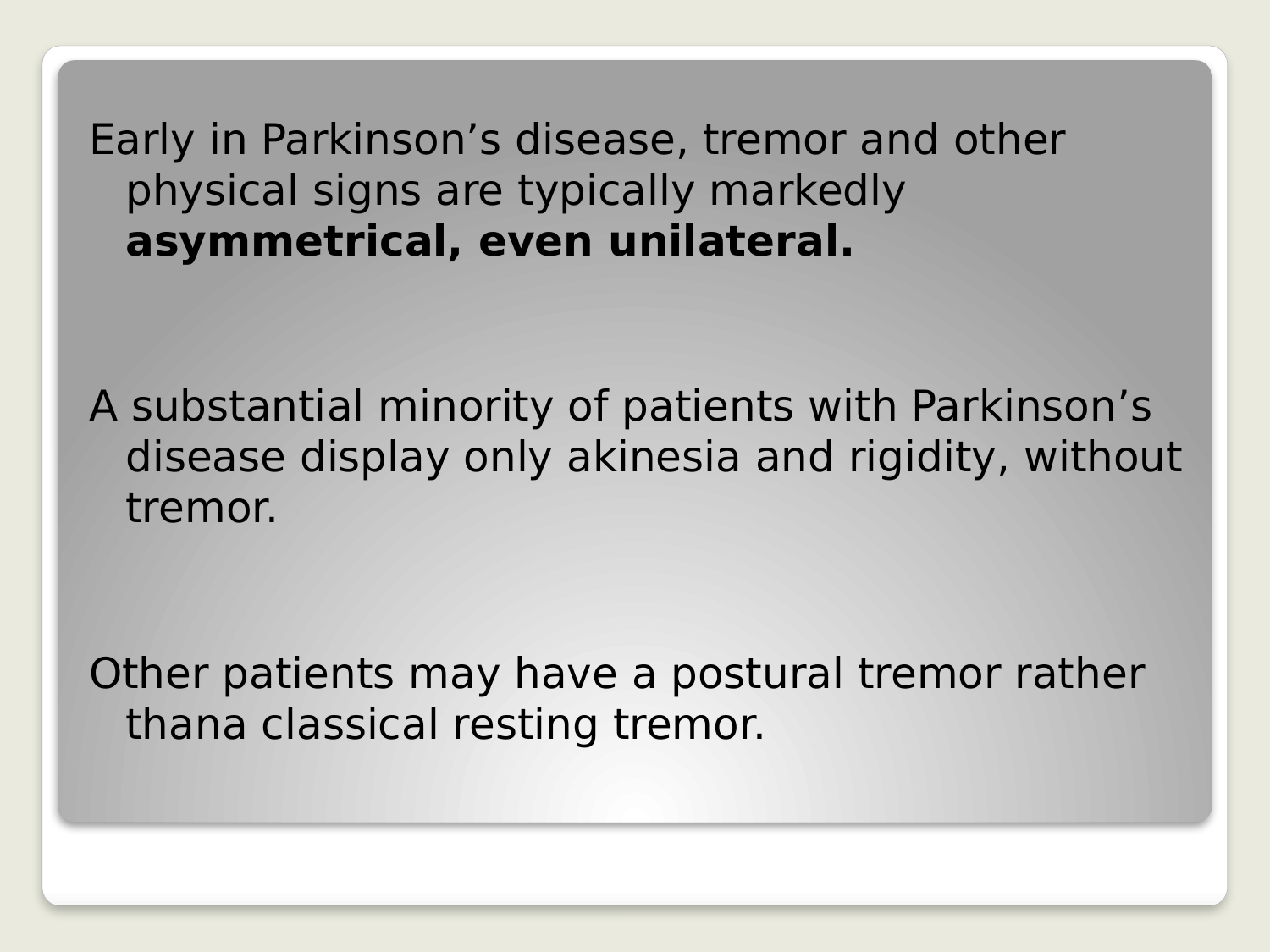

Early in Parkinson’s disease, tremor and other physical signs are typically markedly asymmetrical, even unilateral.

A substantial minority of patients with Parkinson’s disease display only akinesia and rigidity, without tremor.

Other patients may have a postural tremor rather thana classical resting tremor.